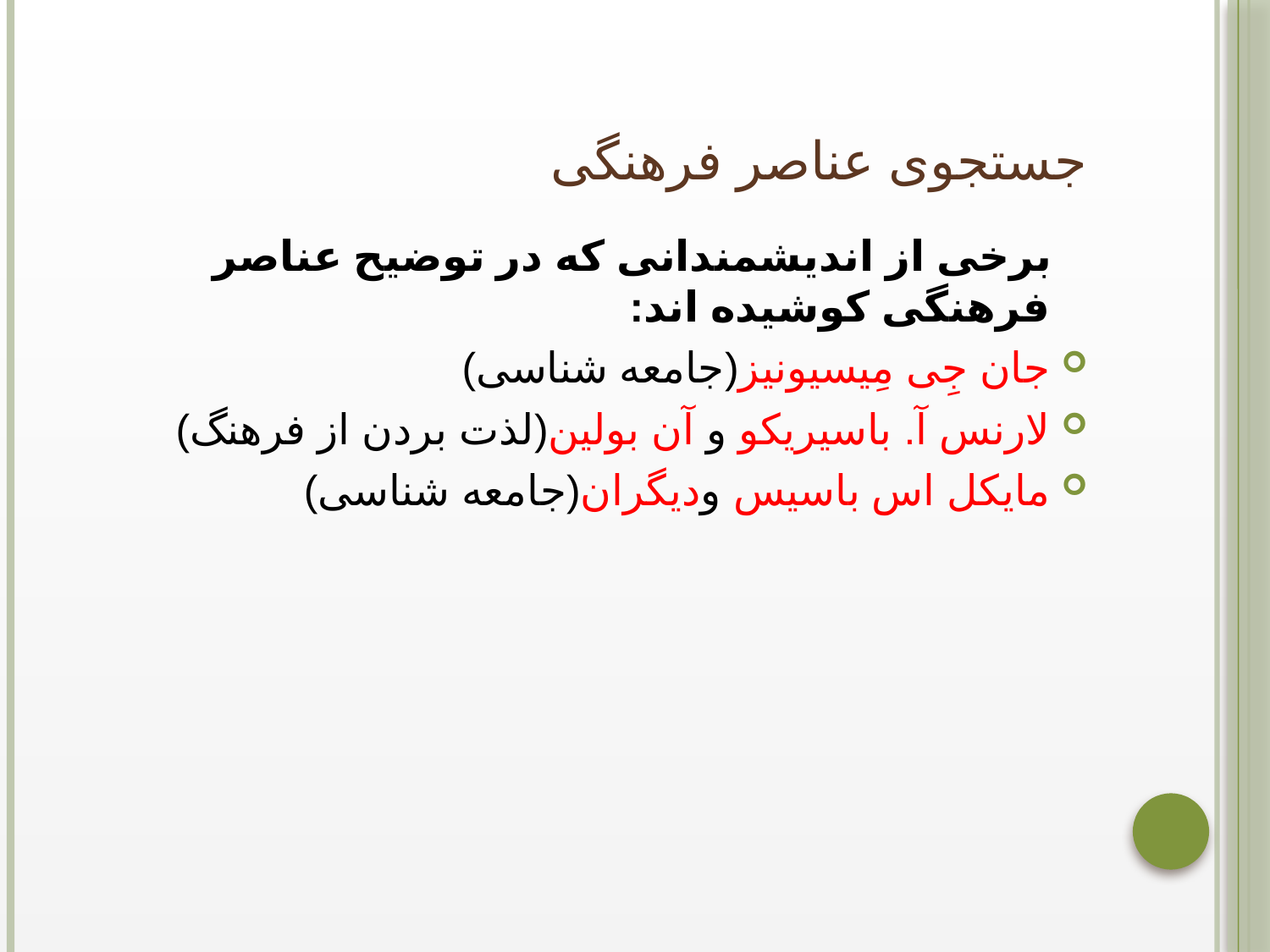

# جستجوی عناصر فرهنگی
   برخی از اندیشمندانی که در توضیح عناصر فرهنگی کوشیده اند:
جان جِی مِیسیونیز(جامعه شناسی)
لارنس آ. باسیریکو و آن بولین(لذت بردن از فرهنگ)
مایکل اس باسیس ودیگران(جامعه شناسی)